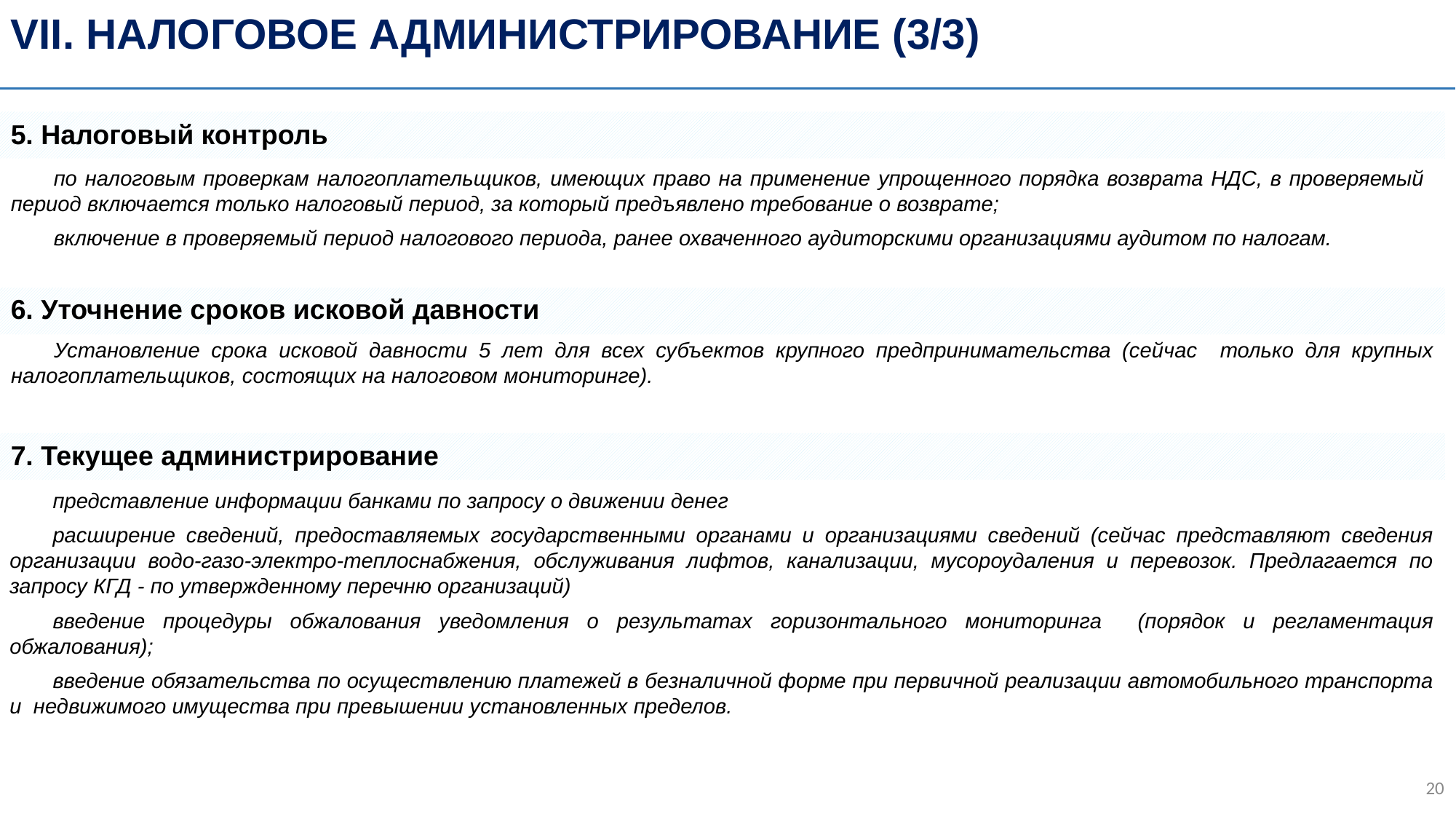

VII. Налоговое администрирование (3/3)

5. Налоговый контроль
по налоговым проверкам налогоплательщиков, имеющих право на применение упрощенного порядка возврата НДС, в проверяемый период включается только налоговый период, за который предъявлено требование о возврате;
включение в проверяемый период налогового периода, ранее охваченного аудиторскими организациями аудитом по налогам.
6. Уточнение сроков исковой давности

Установление срока исковой давности 5 лет для всех субъектов крупного предпринимательства (сейчас  только для крупных налогоплательщиков, состоящих на налоговом мониторинге).

7. Текущее администрирование
представление информации банками по запросу о движении денег
расширение сведений, предоставляемых государственными органами и организациями сведений (сейчас представляют сведения организации водо-газо-электро-теплоснабжения, обслуживания лифтов, канализации, мусороудаления и перевозок. Предлагается по запросу КГД - по утвержденному перечню организаций)
введение процедуры обжалования уведомления о результатах горизонтального мониторинга  (порядок и регламентация обжалования);
введение обязательства по осуществлению платежей в безналичной форме при первичной реализации автомобильного транспорта и  недвижимого имущества при превышении установленных пределов.
20